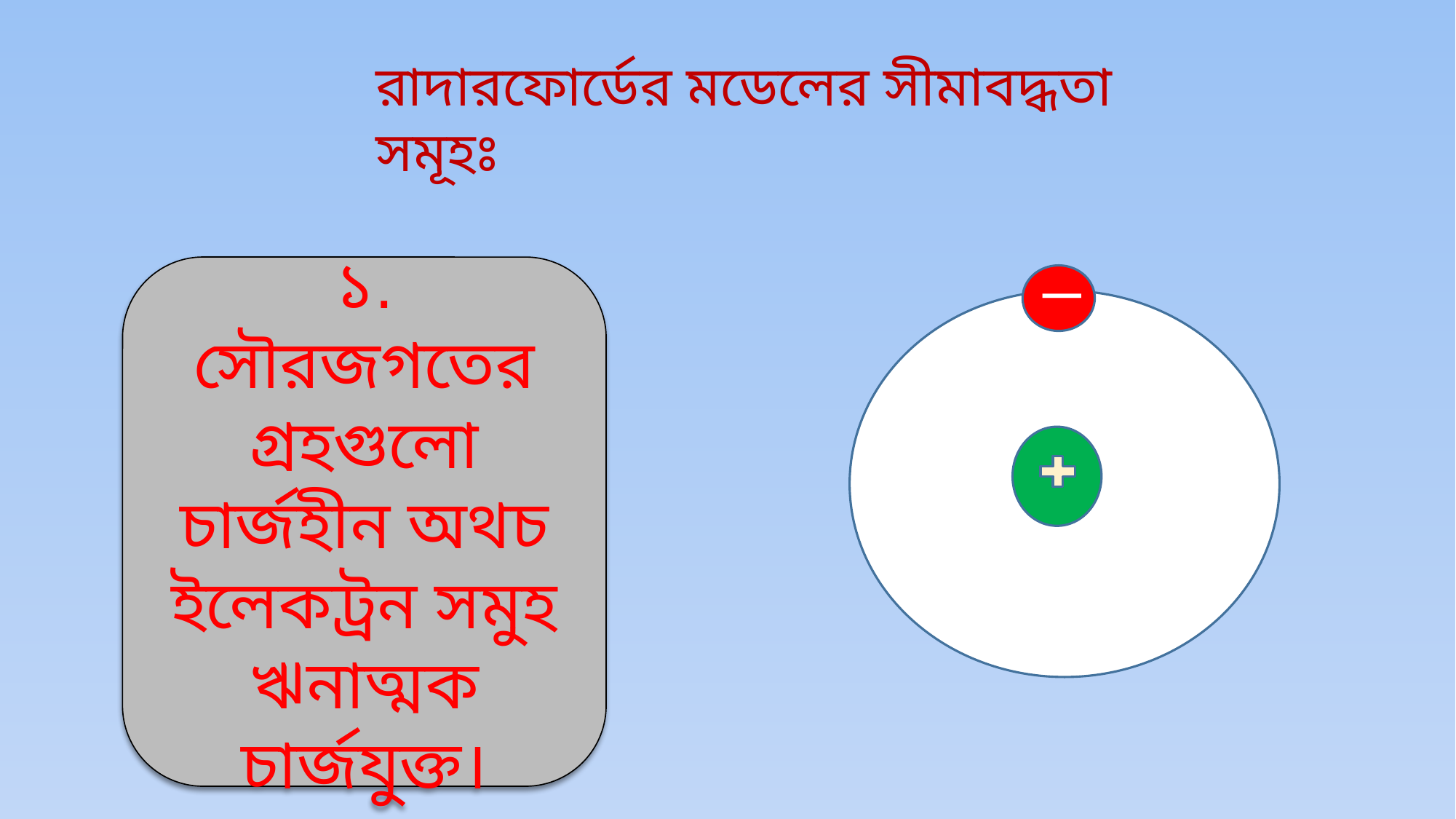

রাদারফোর্ডের মডেলের সীমাবদ্ধতা সমূহঃ
১. সৌরজগতের গ্রহগুলো চার্জহীন অথচ ইলেকট্রন সমুহ ঋনাত্মক চার্জযুক্ত।
_